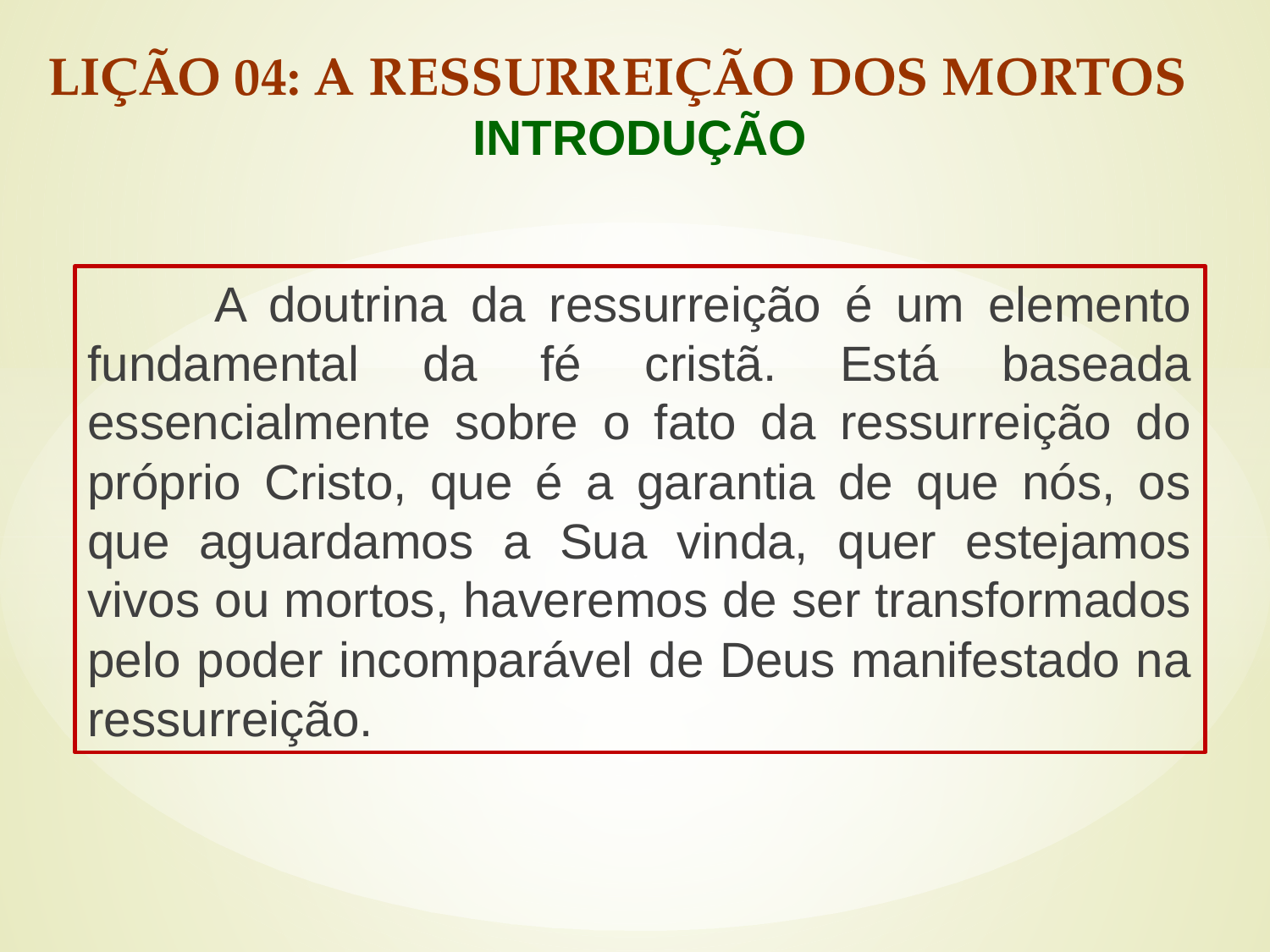

LIÇÃO 04: A RESSURREIÇÃO DOS MORTOS
INTRODUÇÃO
#
	A doutrina da ressurreição é um elemento fundamental da fé cristã. Está baseada essencialmente sobre o fato da ressurreição do próprio Cristo, que é a garantia de que nós, os que aguardamos a Sua vinda, quer estejamos vivos ou mortos, haveremos de ser transformados pelo poder incomparável de Deus manifestado na ressurreição.